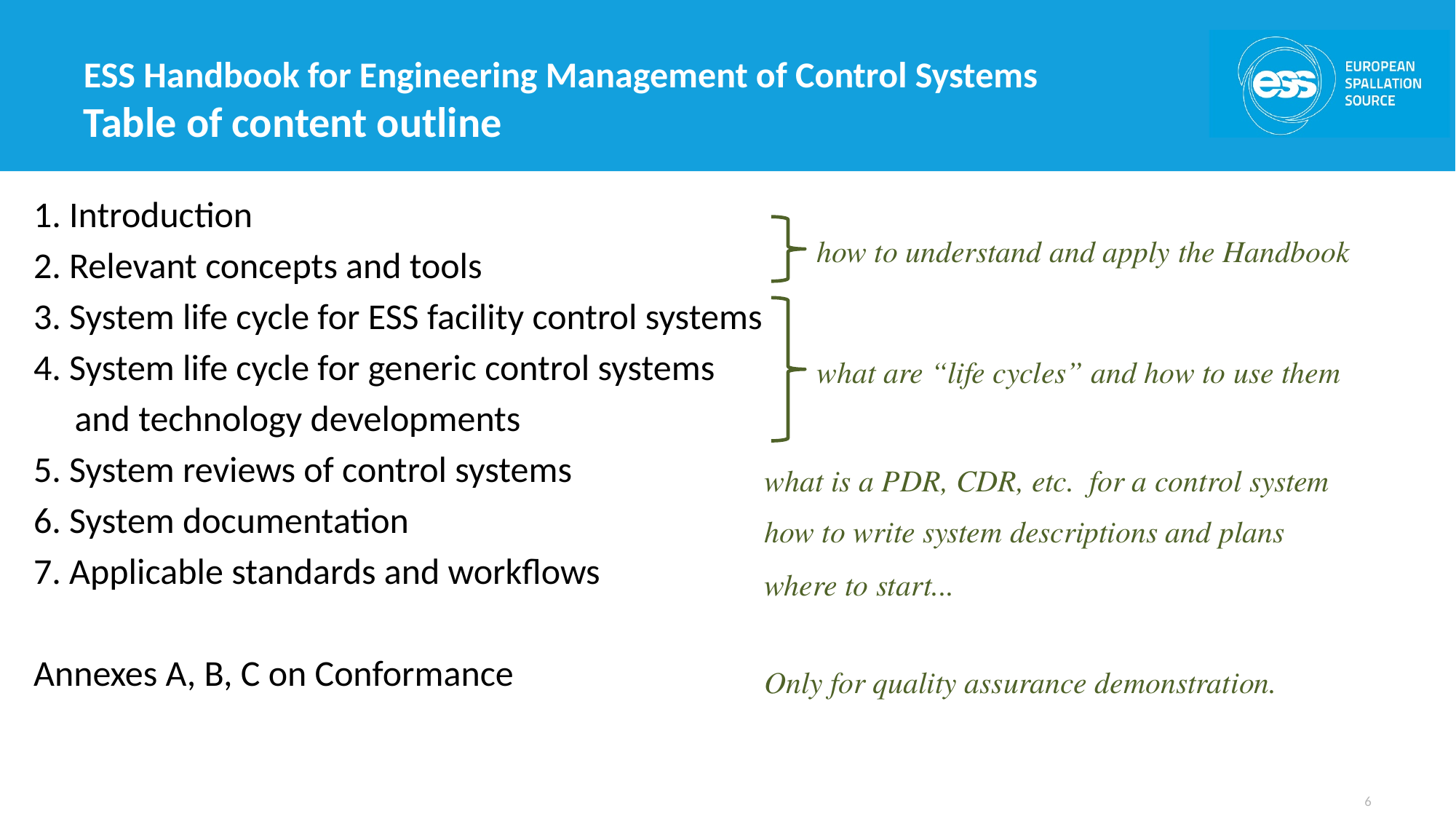

# ESS Handbook for Engineering Management of Control Systems Table of content outline
1. Introduction
2. Relevant concepts and tools
3. System life cycle for ESS facility control systems
4. System life cycle for generic control systems
     and technology developments
5. System reviews of control systems
6. System documentation
7. Applicable standards and workflows

Annexes A, B, C on Conformance

how to understand and apply the Handbook

what are “life cycles” and how to use them
what is a PDR, CDR, etc.  for a control system
how to write system descriptions and plans

where to start...
Only for quality assurance demonstration.
6